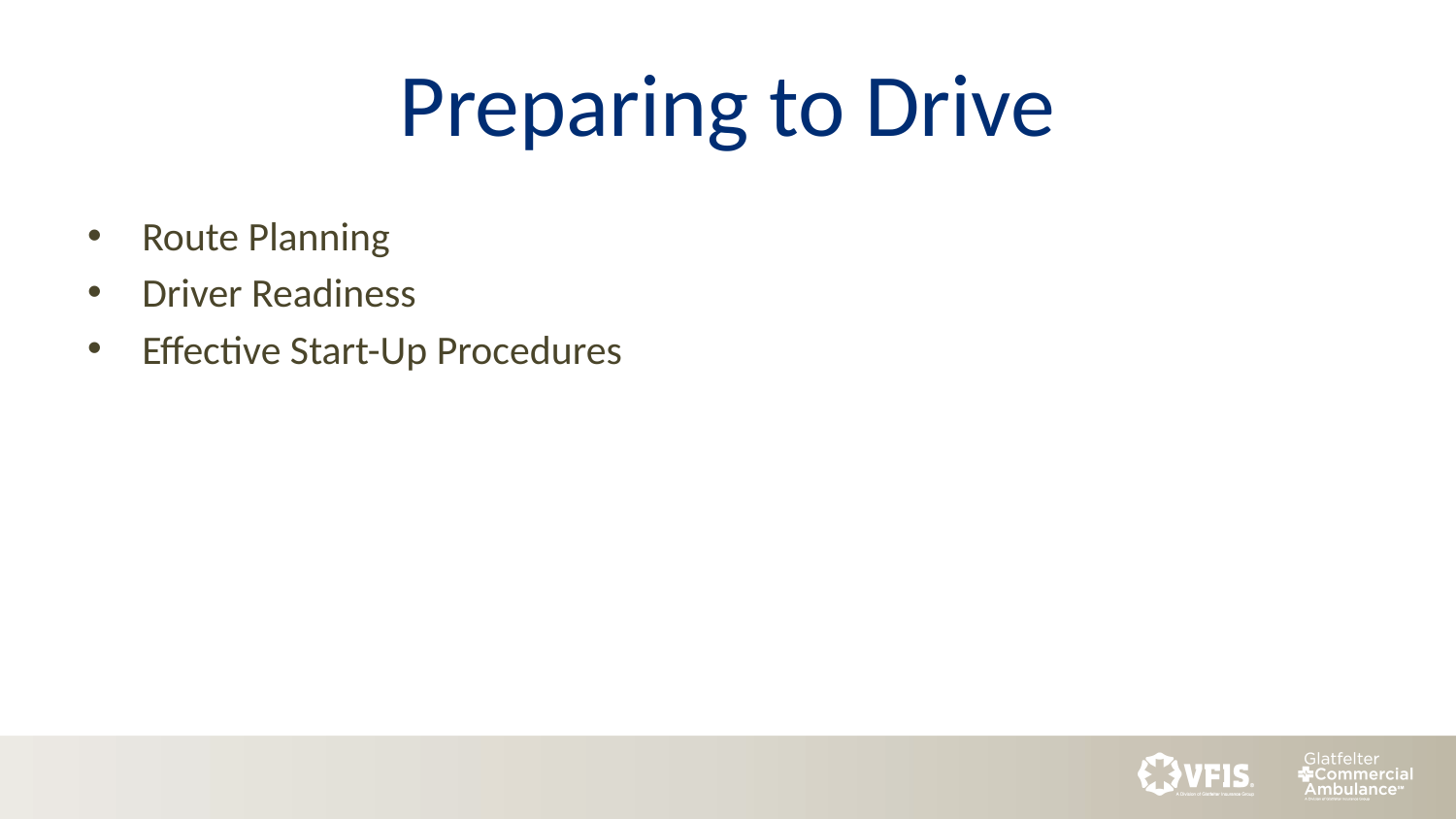

# Preparing to Drive
Route Planning
Driver Readiness
Effective Start-Up Procedures